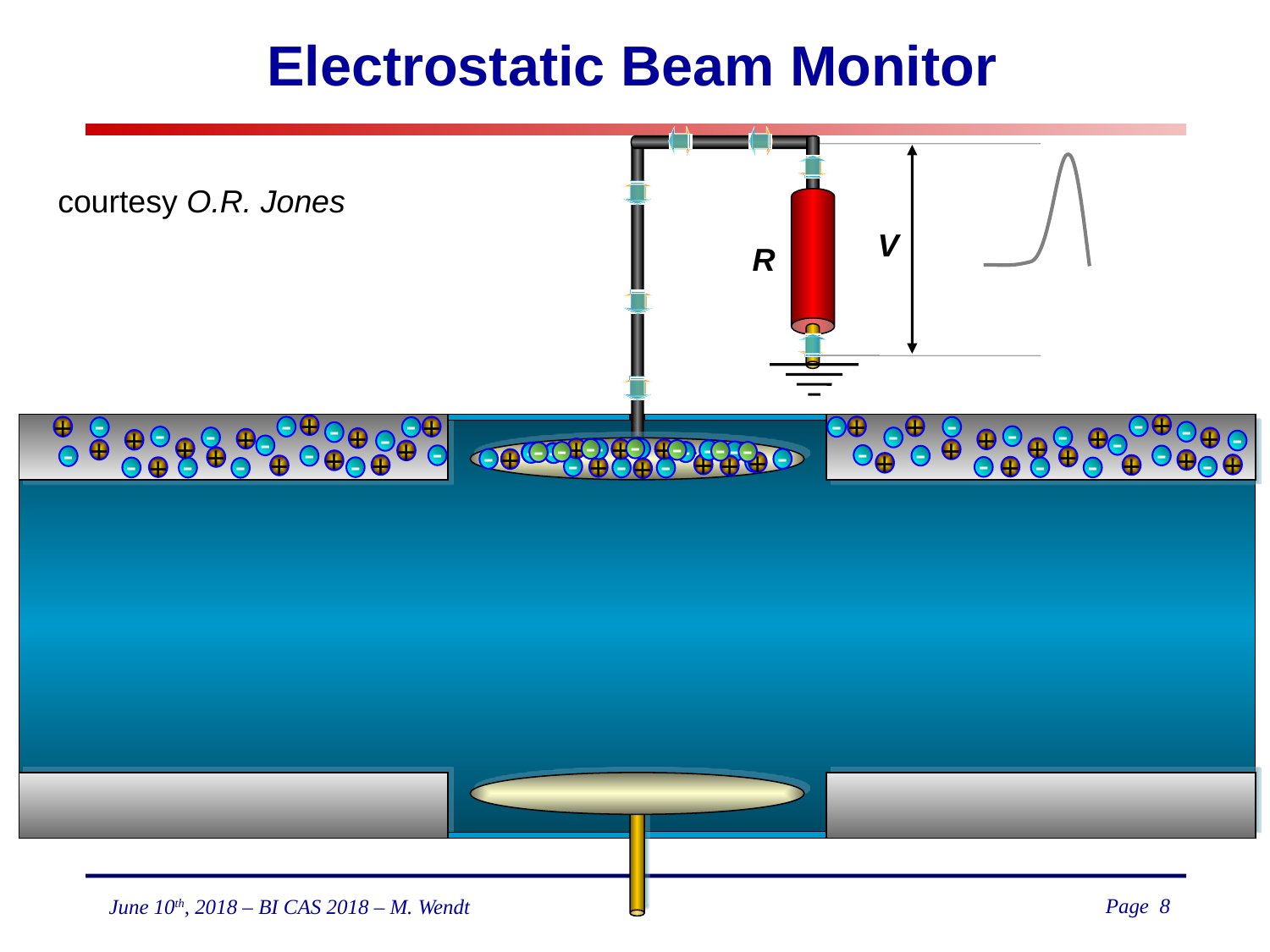

# Electrostatic Beam Monitor

courtesy O.R. Jones

V
R

+
+
+
-
+
+
-
+
-
-
-
-
-
-
-
-
-
-
-
+
+
+
+
+
+
-
-
-
-

+
+
+
-
-
-
-
+
+
+
+
-
-
+
-
-
-
+
-
-
-
+
-
+
-
-
-
-
-
-
-
+
+
-
-
+
+
+
-
+
+
+
+
+
+
+
+
-
+
-
+
-
+
-
-
-
-
-
-
-
-
+

+
+
+
+
+
+
+
+
+
+
+
+
+
+
+
+
+
+
+
+
+
+
+
+
+
+
+
+
+
+
+
+
+
+
+
+
+
+
+
+
+
+
+
+
+
+
+
+
+
+
+
+
+
+
+
+
+
+
+
+
+
+
+
+
+
+
+
+
+
+
+
+
+
+
+
+
+